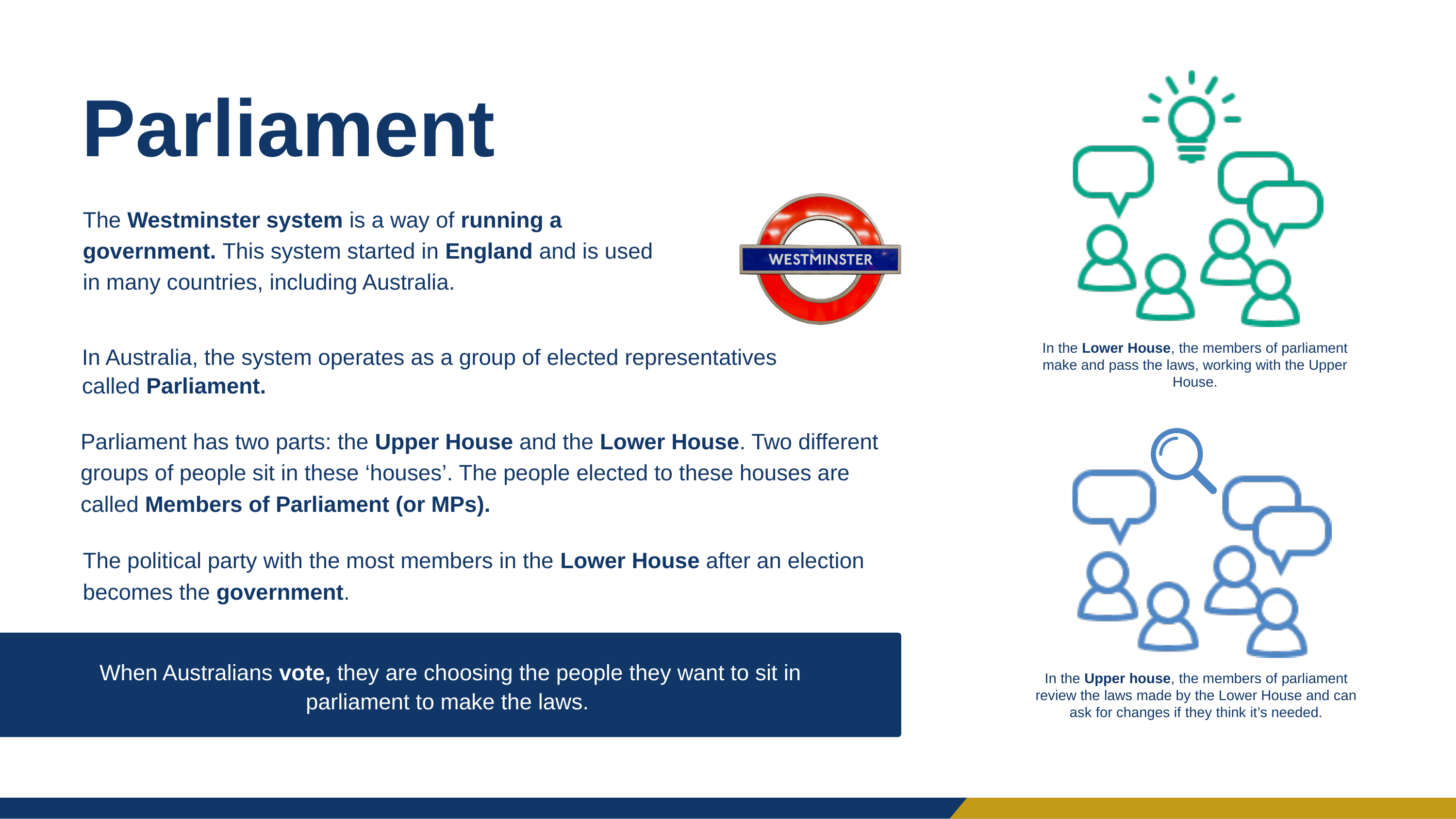

Parliament

The Westminster system is a way of running a government. This system started in England and is used in many countries, including Australia.
In the Lower House, the members of parliament make and pass the laws, working with the Upper House.
In Australia, the system operates as a group of elected representatives called Parliament.
Parliament has two parts: the Upper House and the Lower House. Two different groups of people sit in these ‘houses’. The people elected to these houses are called Members of Parliament (or MPs).

The political party with the most members in the Lower House after an election becomes the government.

When Australians vote, they are choosing the people they want to sit in parliament to make the laws.
In the Upper house, the members of parliament review the laws made by the Lower House and can ask for changes if they think it’s needed.